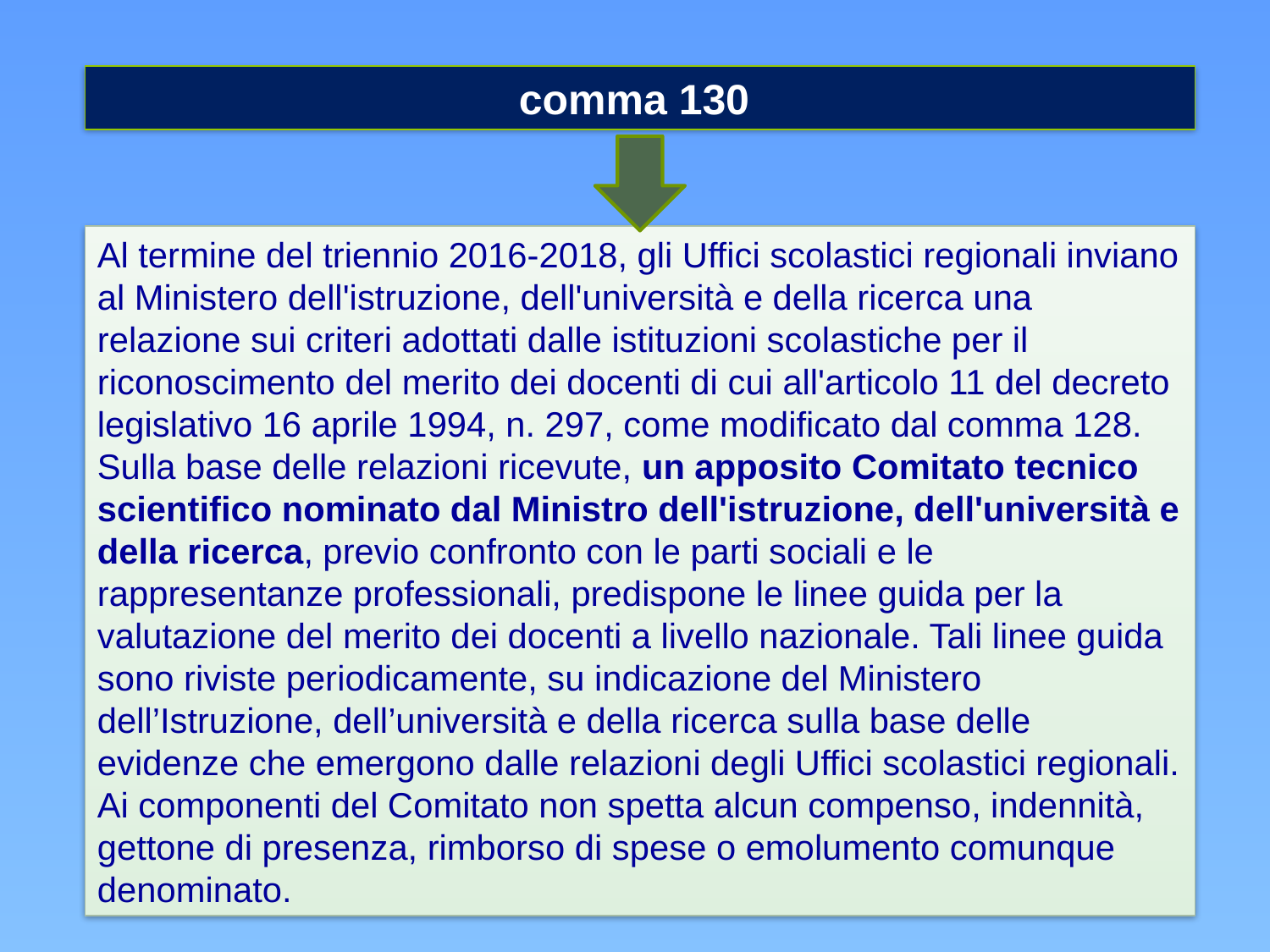

comma 130

Al termine del triennio 2016-2018, gli Uffici scolastici regionali inviano al Ministero dell'istruzione, dell'università e della ricerca una relazione sui criteri adottati dalle istituzioni scolastiche per il riconoscimento del merito dei docenti di cui all'articolo 11 del decreto legislativo 16 aprile 1994, n. 297, come modificato dal comma 128. Sulla base delle relazioni ricevute, un apposito Comitato tecnico scientifico nominato dal Ministro dell'istruzione, dell'università e della ricerca, previo confronto con le parti sociali e le rappresentanze professionali, predispone le linee guida per la valutazione del merito dei docenti a livello nazionale. Tali linee guida sono riviste periodicamente, su indicazione del Ministero dell’Istruzione, dell’università e della ricerca sulla base delle evidenze che emergono dalle relazioni degli Uffici scolastici regionali. Ai componenti del Comitato non spetta alcun compenso, indennità, gettone di presenza, rimborso di spese o emolumento comunque denominato.